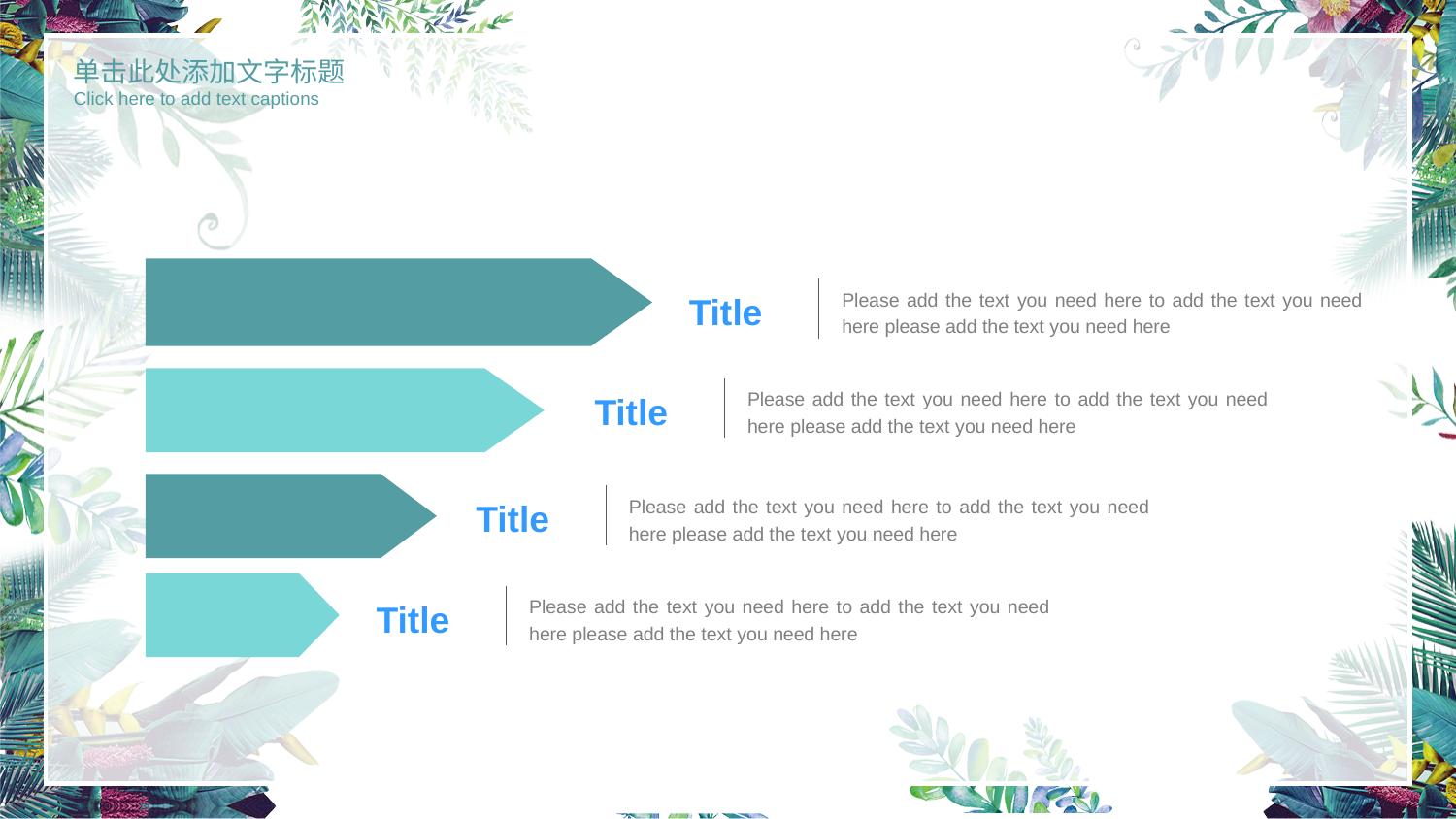

Title
Please add the text you need here to add the text you need here please add the text you need here

Title
Please add the text you need here to add the text you need here please add the text you need here

Title
Please add the text you need here to add the text you need here please add the text you need here

Title
Please add the text you need here to add the text you need here please add the text you need here